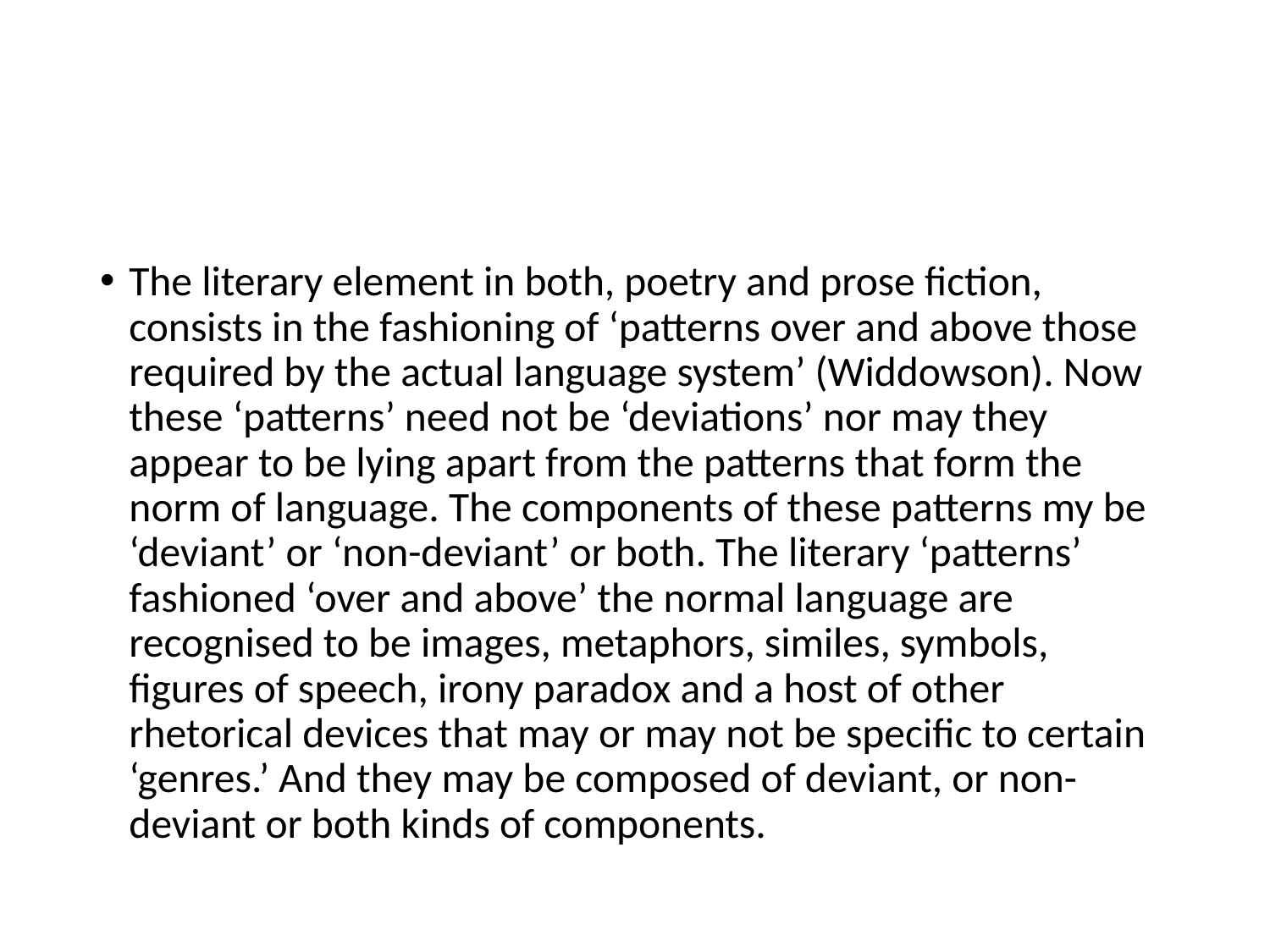

#
The literary element in both, poetry and prose fiction, consists in the fashioning of ‘patterns over and above those required by the actual language system’ (Widdowson). Now these ‘patterns’ need not be ‘deviations’ nor may they appear to be lying apart from the patterns that form the norm of language. The components of these patterns my be ‘deviant’ or ‘non-deviant’ or both. The literary ‘patterns’ fashioned ‘over and above’ the normal language are recognised to be images, metaphors, similes, symbols, figures of speech, irony paradox and a host of other rhetorical devices that may or may not be specific to certain ‘genres.’ And they may be composed of deviant, or non-deviant or both kinds of components.